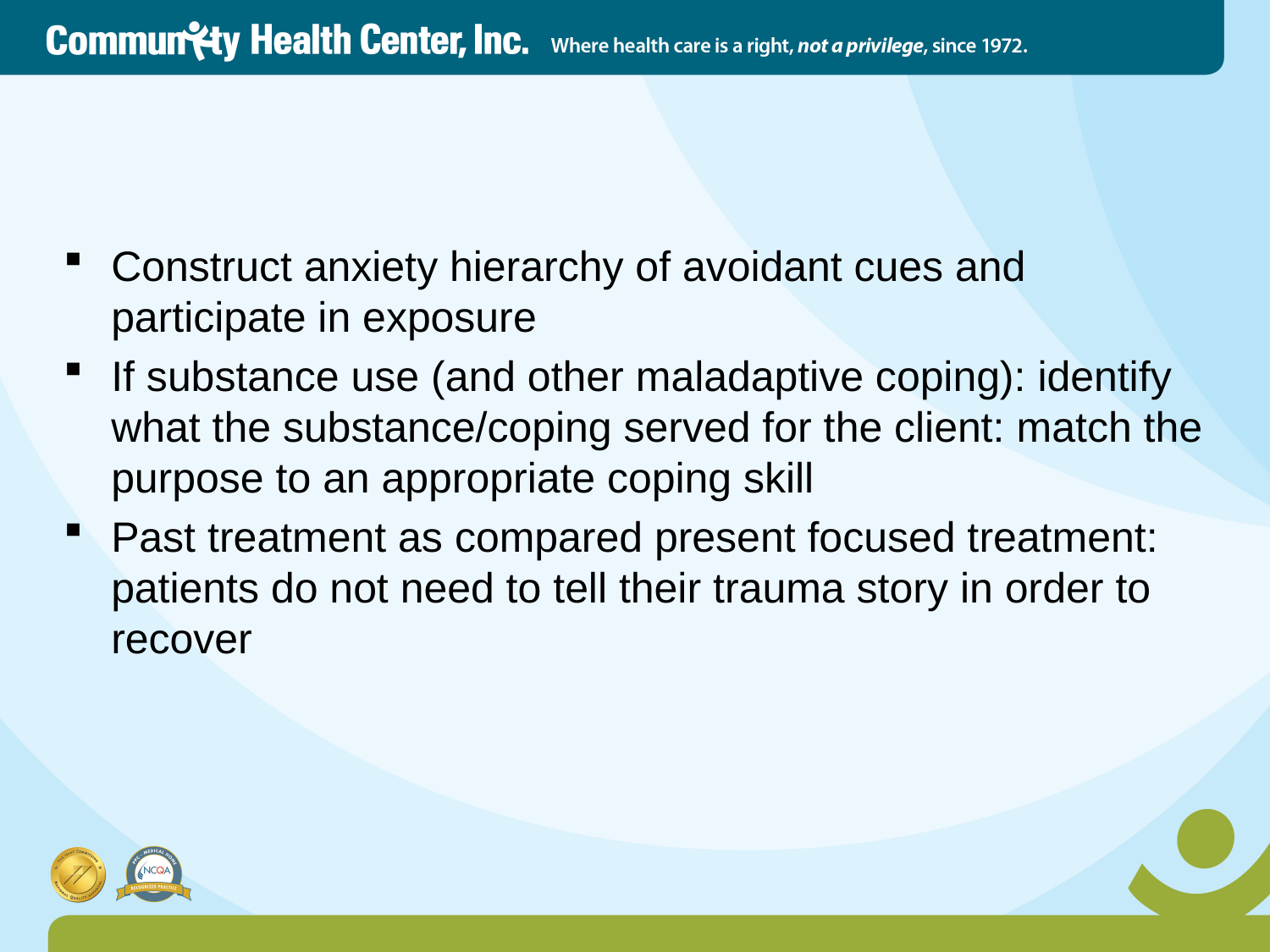

# Treatment
Construct anxiety hierarchy of avoidant cues and participate in exposure
If substance use (and other maladaptive coping): identify what the substance/coping served for the client: match the purpose to an appropriate coping skill
Past treatment as compared present focused treatment: patients do not need to tell their trauma story in order to recover